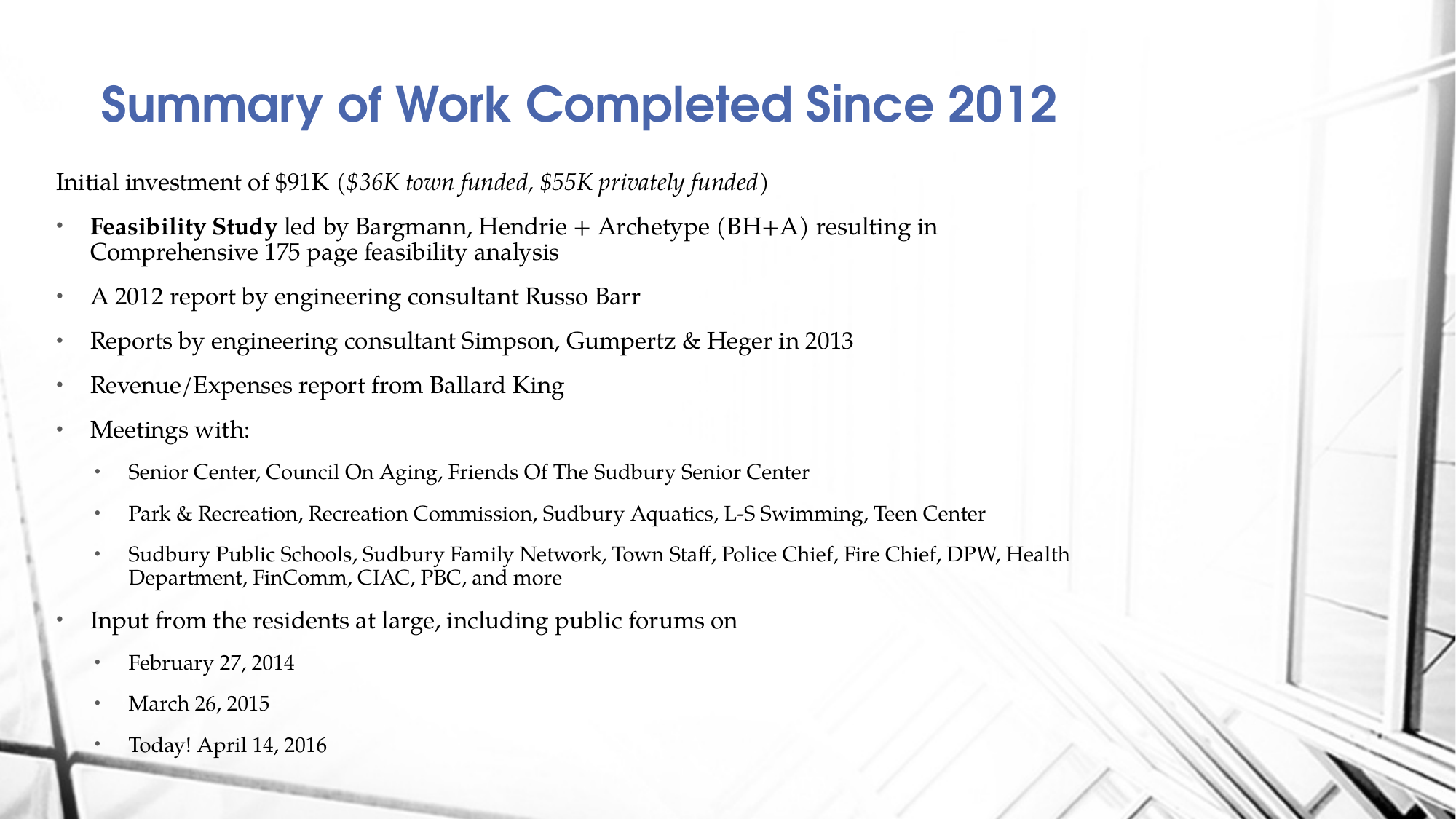

# Summary of Work Completed Since 2012
Initial investment of $91K ($36K town funded, $55K privately funded)
Feasibility Study led by Bargmann, Hendrie + Archetype (BH+A) resulting in Comprehensive 175 page feasibility analysis
A 2012 report by engineering consultant Russo Barr
Reports by engineering consultant Simpson, Gumpertz & Heger in 2013
Revenue/Expenses report from Ballard King
Meetings with:
Senior Center, Council On Aging, Friends Of The Sudbury Senior Center
Park & Recreation, Recreation Commission, Sudbury Aquatics, L-S Swimming, Teen Center
Sudbury Public Schools, Sudbury Family Network, Town Staff, Police Chief, Fire Chief, DPW, Health Department, FinComm, CIAC, PBC, and more
Input from the residents at large, including public forums on
February 27, 2014
March 26, 2015
Today! April 14, 2016